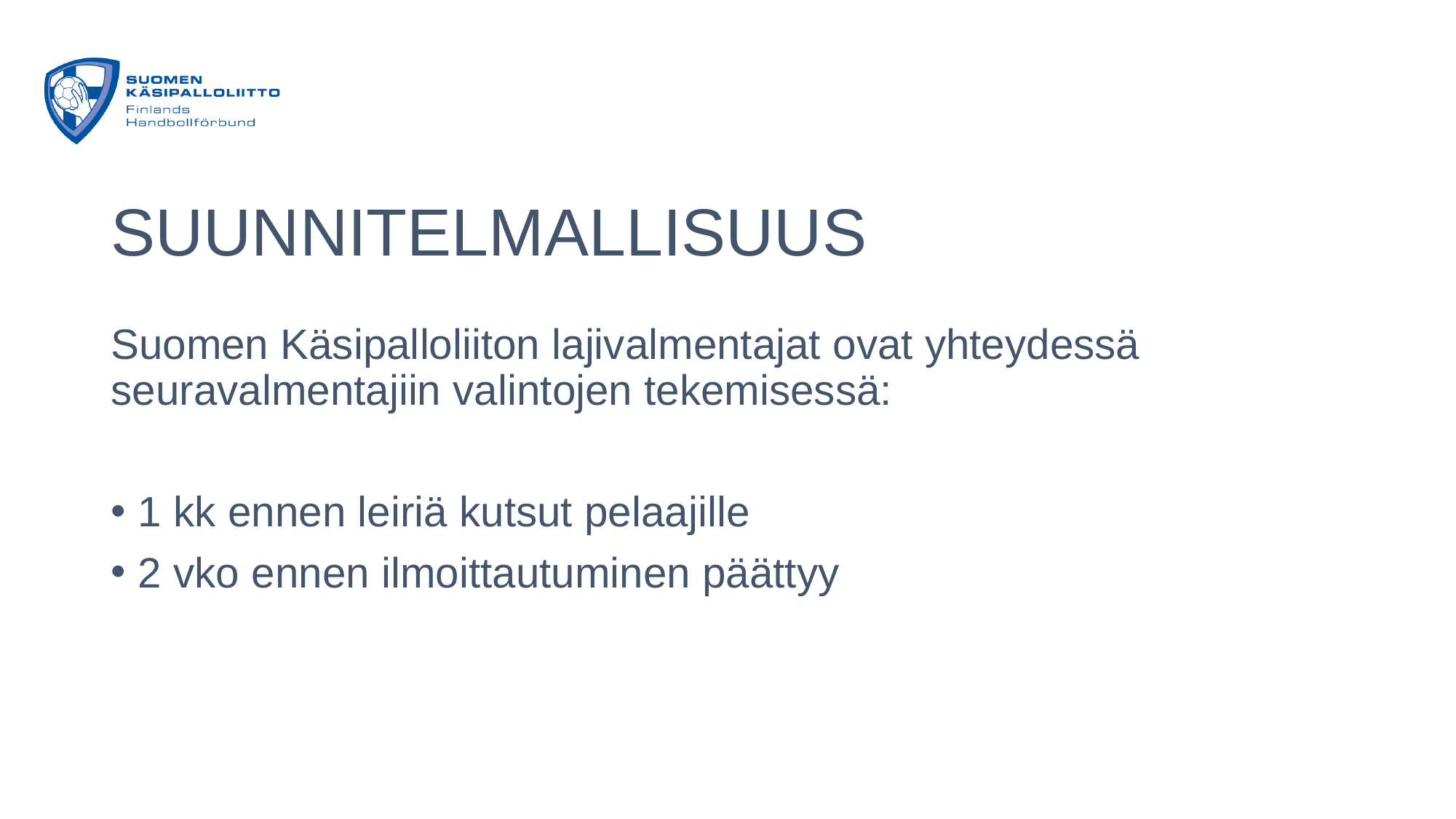

# SUUNNITELMALLISUUS
Suomen Käsipalloliiton lajivalmentajat ovat yhteydessä seuravalmentajiin valintojen tekemisessä:

1 kk ennen leiriä kutsut pelaajille
2 vko ennen ilmoittautuminen päättyy